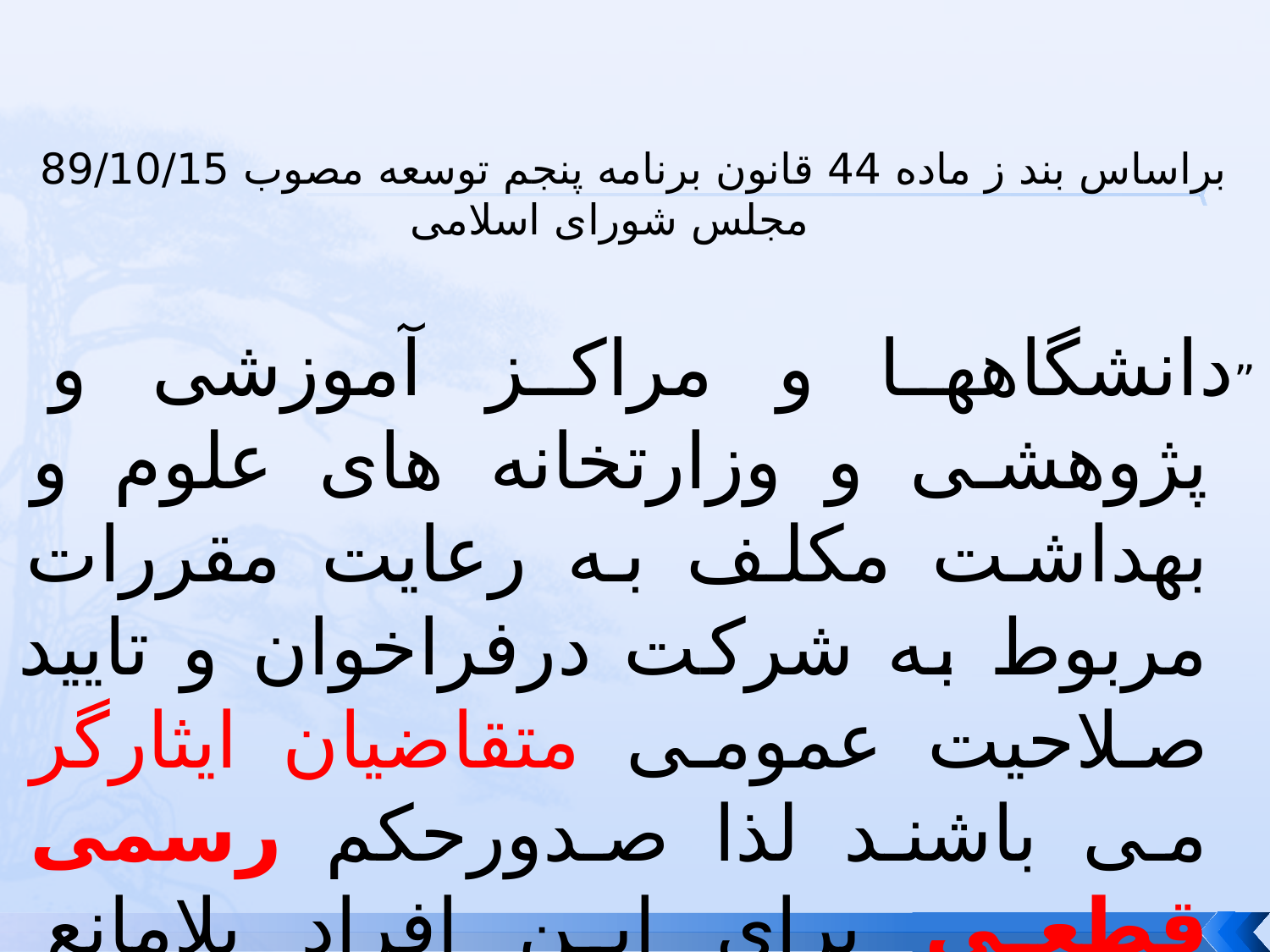

براساس بند ز ماده 44 قانون برنامه پنجم توسعه مصوب 89/10/15 مجلس شورای اسلامی

”دانشگاهها و مراکز آموزشی و پژوهشی و وزارتخانه های علوم و بهداشت مکلف به رعایت مقررات مربوط به شرکت درفراخوان و تایید صلاحیت عمومی متقاضیان ایثارگر می باشند لذا صدورحکم رسمی قطعی برای این افراد بلامانع است.“